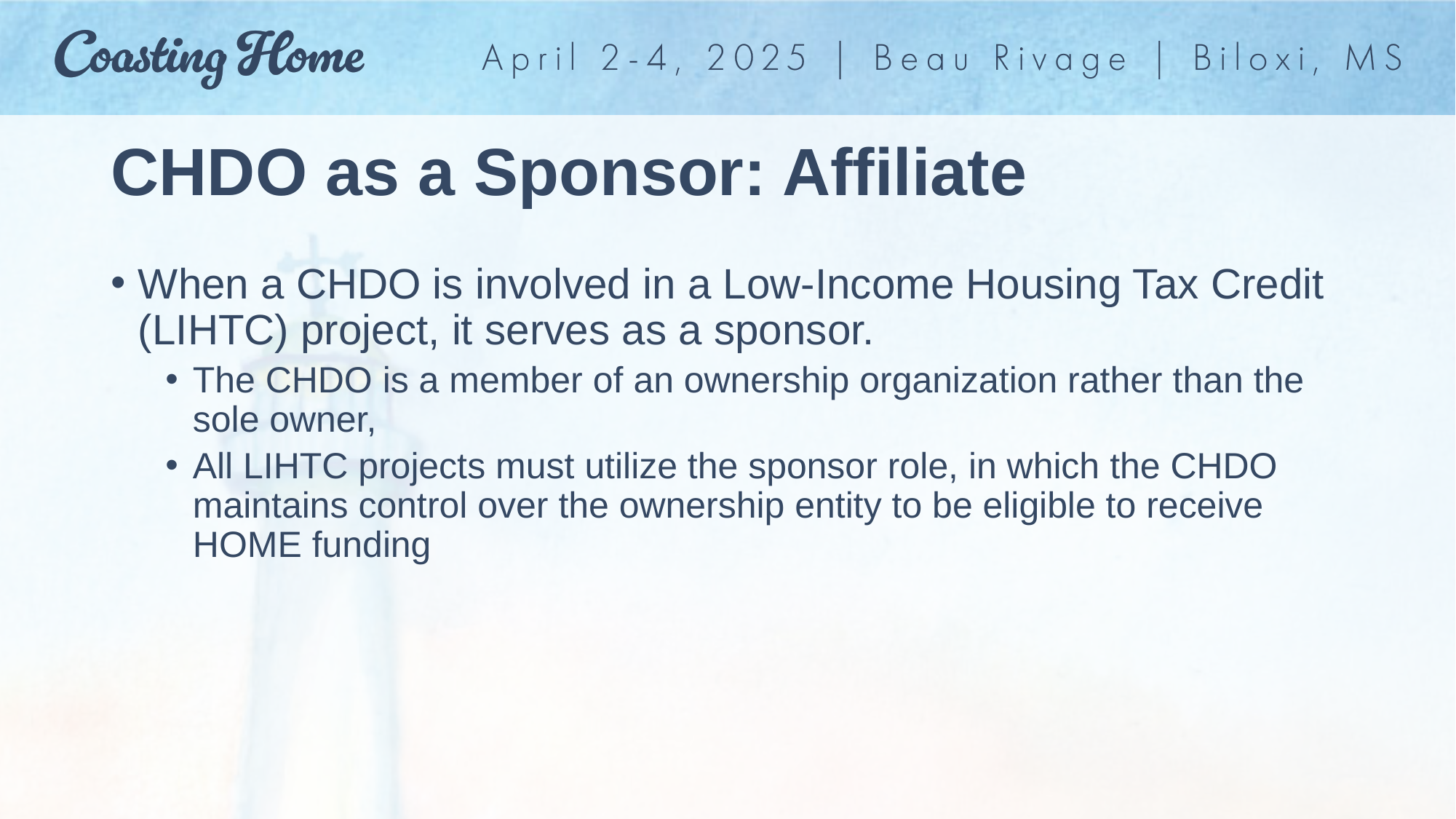

# CHDO as a Sponsor: Affiliate
When a CHDO is involved in a Low-Income Housing Tax Credit (LIHTC) project, it serves as a sponsor.
The CHDO is a member of an ownership organization rather than the sole owner,
All LIHTC projects must utilize the sponsor role, in which the CHDO maintains control over the ownership entity to be eligible to receive HOME funding